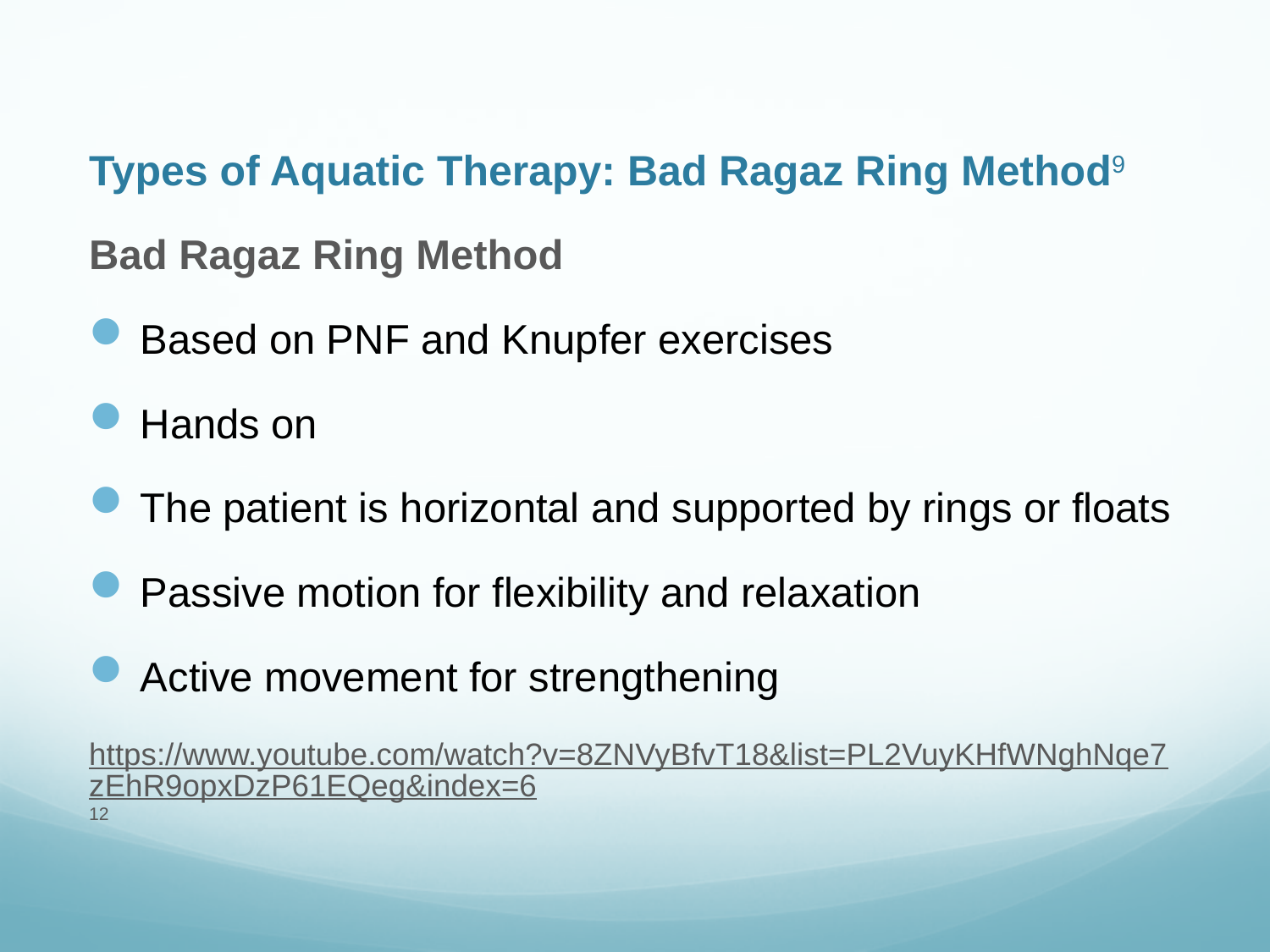

# Types of Aquatic Therapy: Bad Ragaz Ring Method9
Bad Ragaz Ring Method
Based on PNF and Knupfer exercises
Hands on
The patient is horizontal and supported by rings or floats
Passive motion for flexibility and relaxation
Active movement for strengthening
https://www.youtube.com/watch?v=8ZNVyBfvT18&list=PL2VuyKHfWNghNqe7zEhR9opxDzP61EQeg&index=612